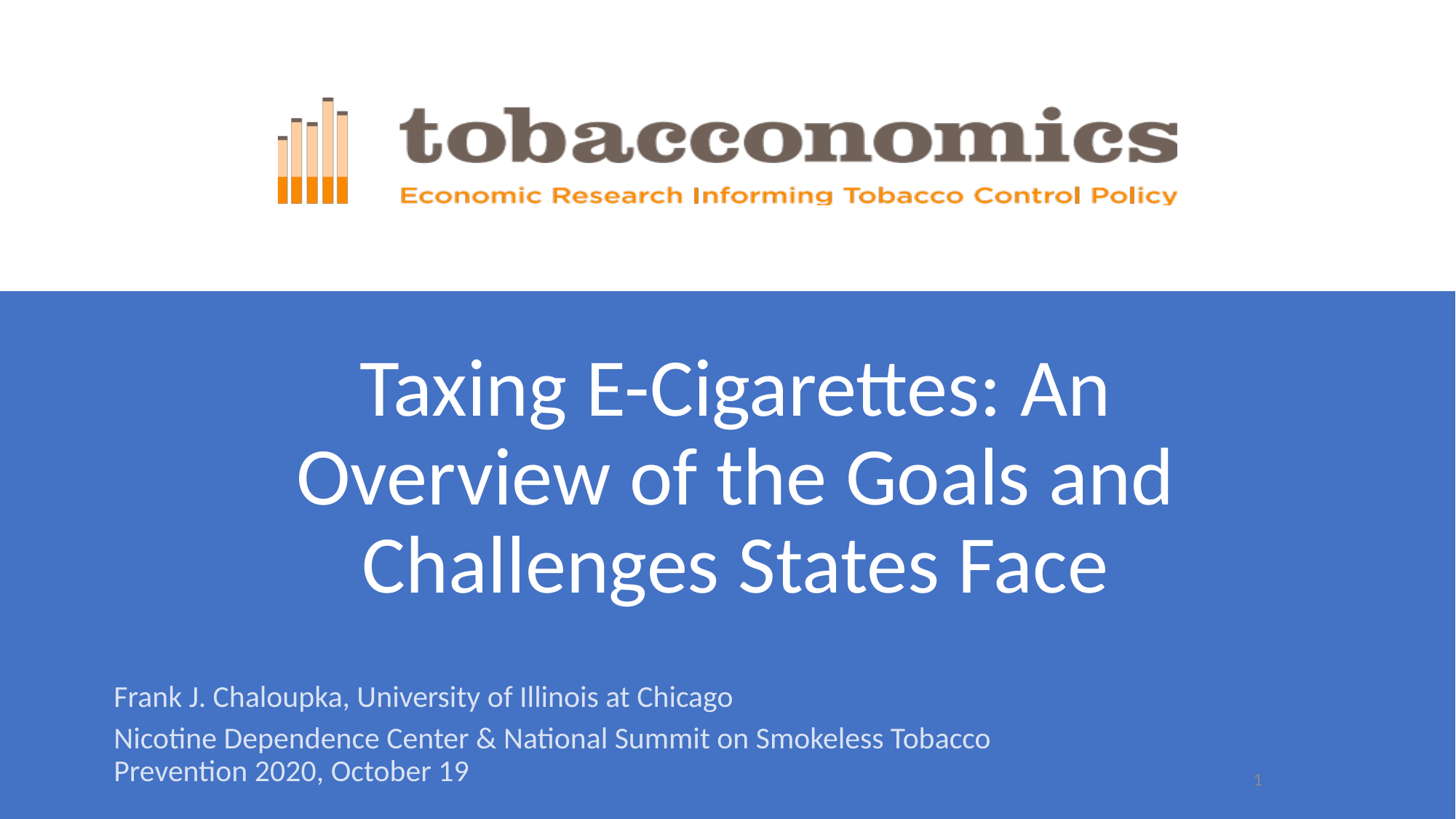

# Taxing E-Cigarettes: An Overview of the Goals and Challenges States Face
Frank J. Chaloupka, University of Illinois at Chicago
Nicotine Dependence Center & National Summit on Smokeless Tobacco Prevention 2020, October 19
1